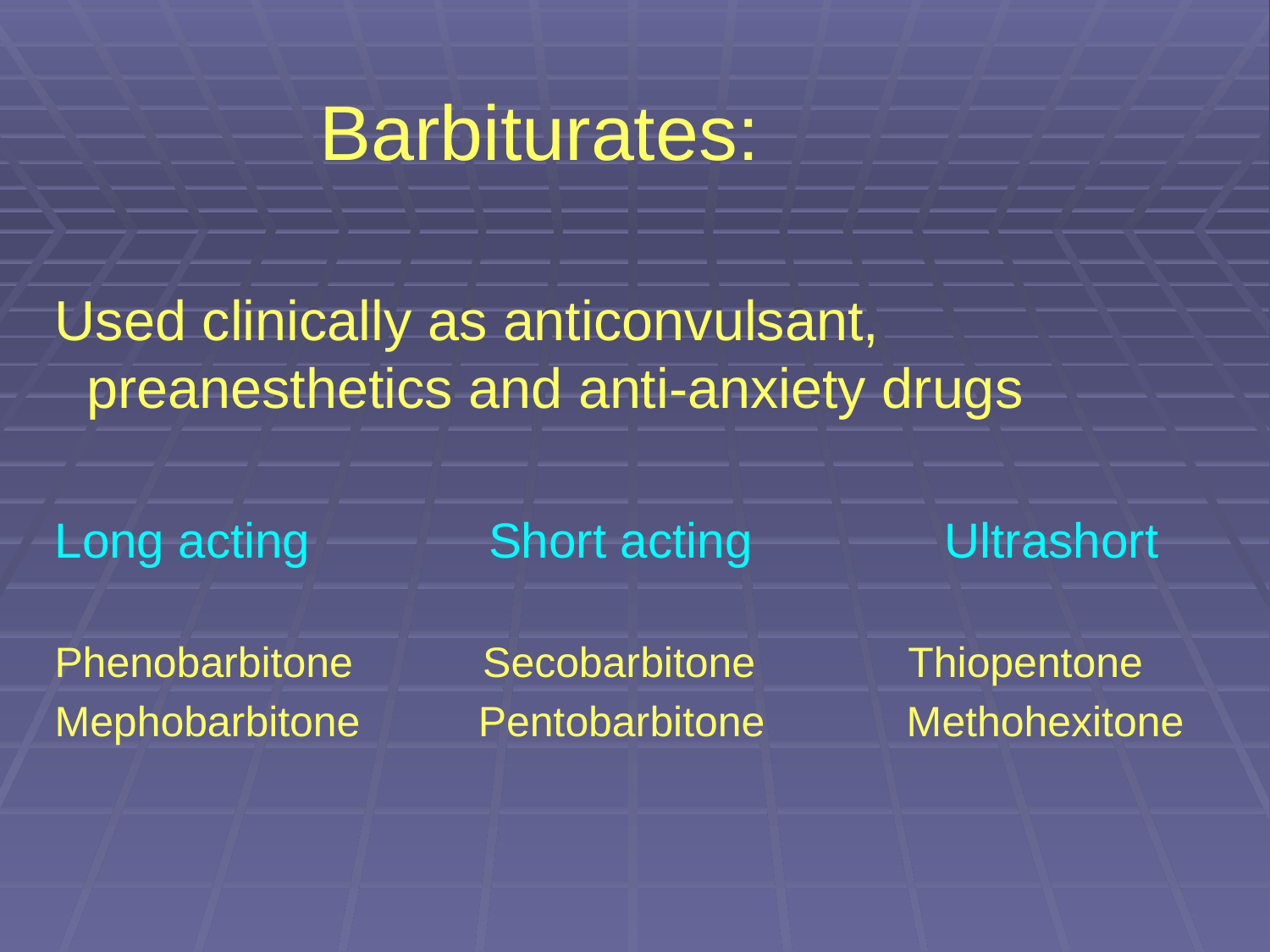

# Barbiturates:

Used clinically as anticonvulsant, preanesthetics and anti-anxiety drugs

Long acting             Short acting              Ultrashort

Phenobarbitone           Secobarbitone             Thiopentone
Mephobarbitone          Pentobarbitone            Methohexitone